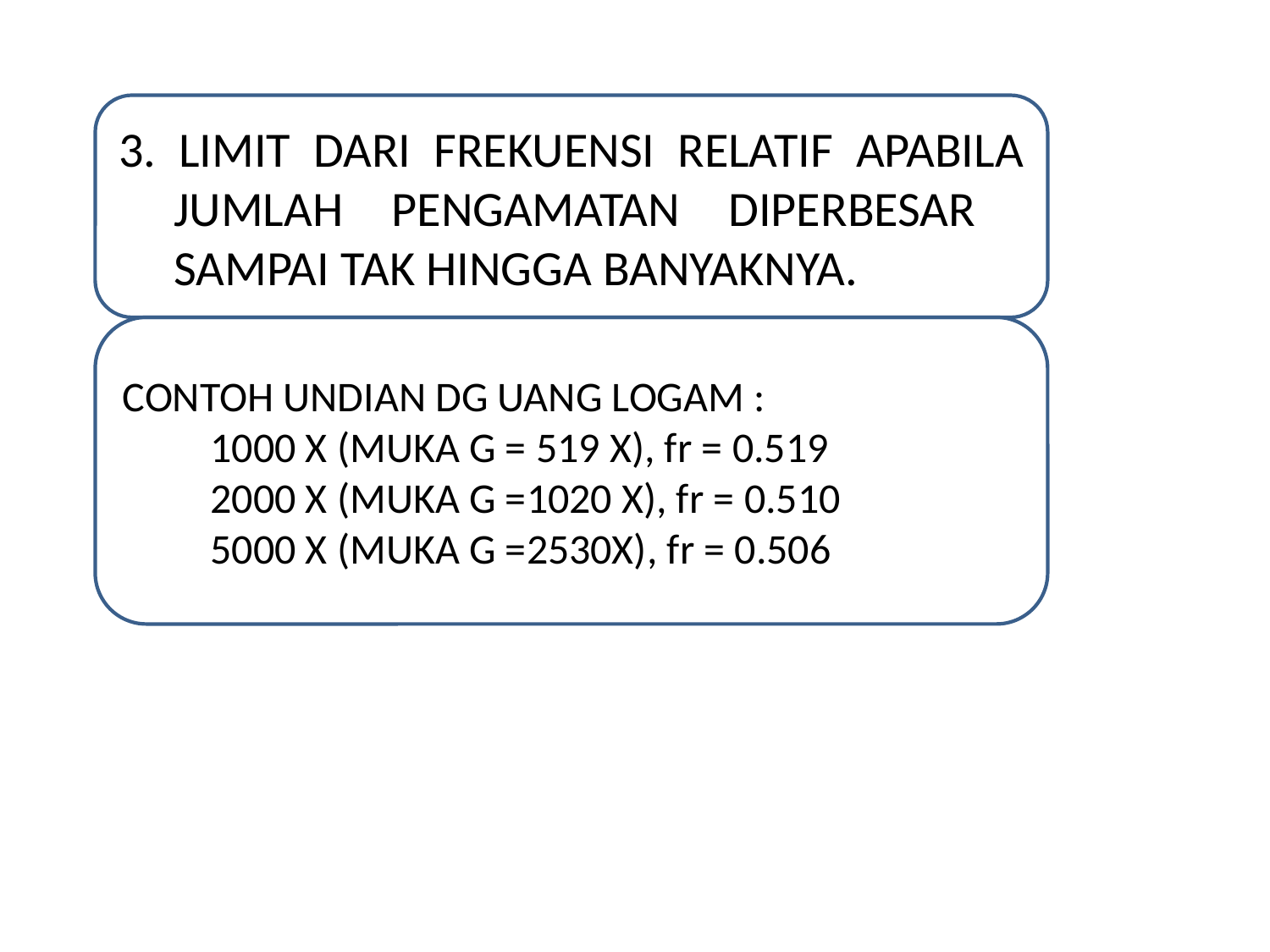

3. LIMIT DARI FREKUENSI RELATIF APABILA JUMLAH PENGAMATAN DIPERBESAR  SAMPAI TAK HINGGA BANYAKNYA.
CONTOH UNDIAN DG UANG LOGAM :
1000 X (MUKA G = 519 X), fr = 0.519
2000 X (MUKA G =1020 X), fr = 0.510
5000 X (MUKA G =2530X), fr = 0.506